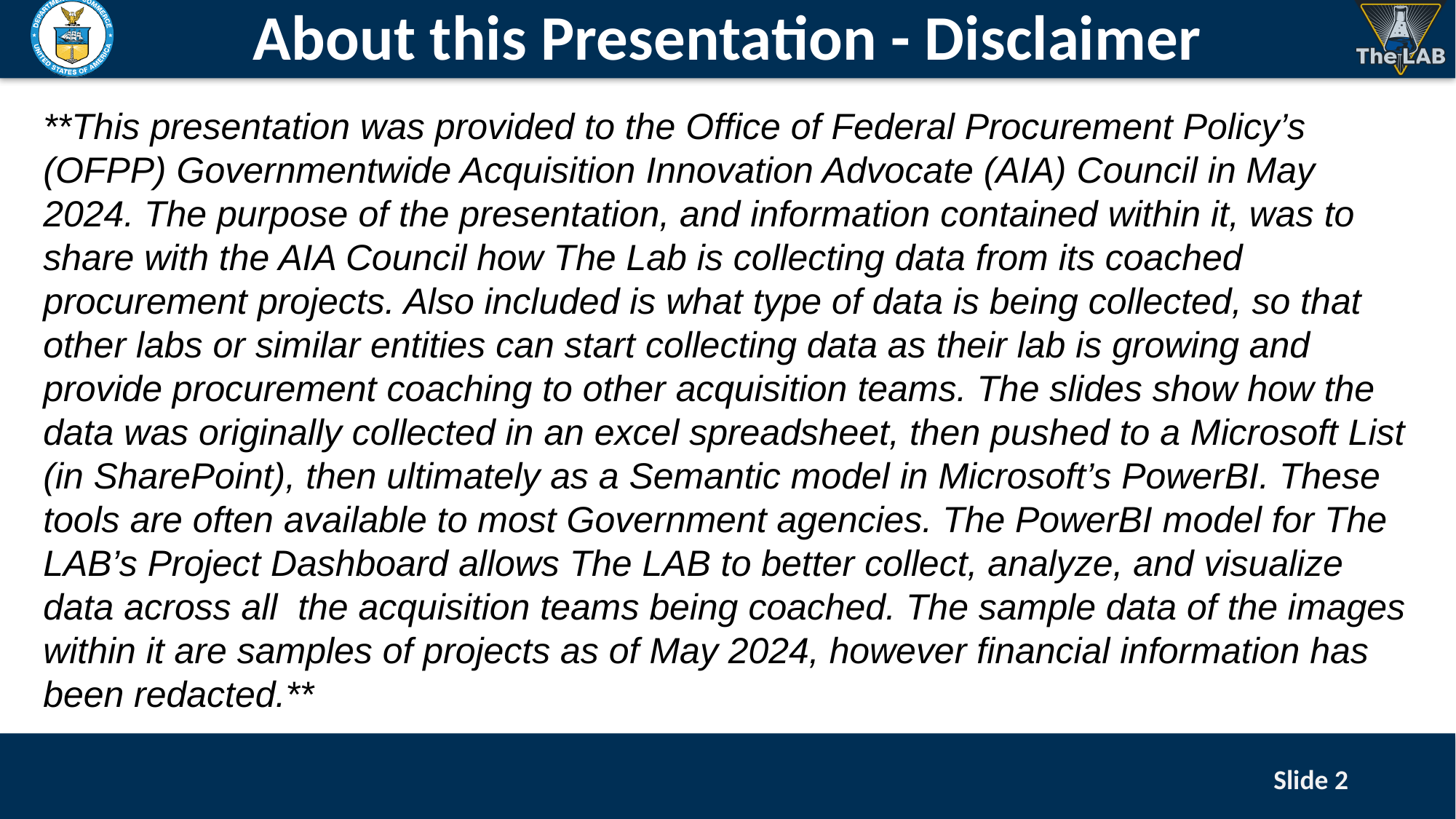

# About this Presentation - Disclaimer
**This presentation was provided to the Office of Federal Procurement Policy’s (OFPP) Governmentwide Acquisition Innovation Advocate (AIA) Council in May 2024. The purpose of the presentation, and information contained within it, was to share with the AIA Council how The Lab is collecting data from its coached procurement projects. Also included is what type of data is being collected, so that other labs or similar entities can start collecting data as their lab is growing and provide procurement coaching to other acquisition teams. The slides show how the data was originally collected in an excel spreadsheet, then pushed to a Microsoft List (in SharePoint), then ultimately as a Semantic model in Microsoft’s PowerBI. These tools are often available to most Government agencies. The PowerBI model for The LAB’s Project Dashboard allows The LAB to better collect, analyze, and visualize data across all  the acquisition teams being coached. The sample data of the images within it are samples of projects as of May 2024, however financial information has been redacted.**
Slide 2